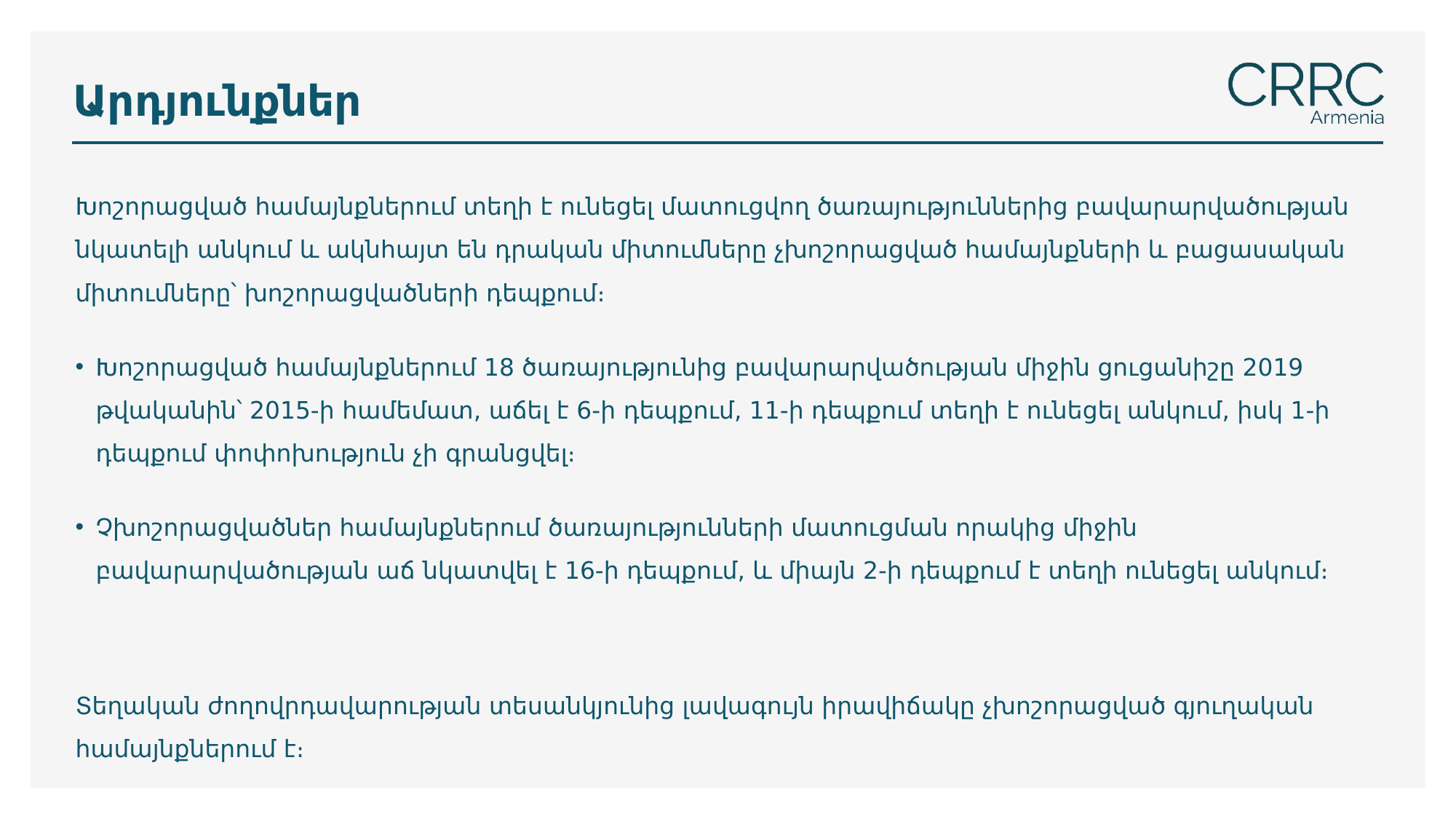

# Արդյունքներ
Խոշորացված համայնքներում տեղի է ունեցել մատուցվող ծառայություններից բավարարվածության նկատելի անկում և ակնհայտ են դրական միտումները չխոշորացված համայնքների և բացասական միտումները՝ խոշորացվածների դեպքում։
Խոշորացված համայնքներում 18 ծառայությունից բավարարվածության միջին ցուցանիշը 2019 թվականին՝ 2015-ի համեմատ, աճել է 6-ի դեպքում, 11-ի դեպքում տեղի է ունեցել անկում, իսկ 1-ի դեպքում փոփոխություն չի գրանցվել։
Չխոշորացվածներ համայնքներում ծառայությունների մատուցման որակից միջին բավարարվածության աճ նկատվել է 16-ի դեպքում, և միայն 2-ի դեպքում է տեղի ունեցել անկում։

Տեղական ժողովրդավարության տեսանկյունից լավագույն իրավիճակը չխոշորացված գյուղական համայնքներում է։